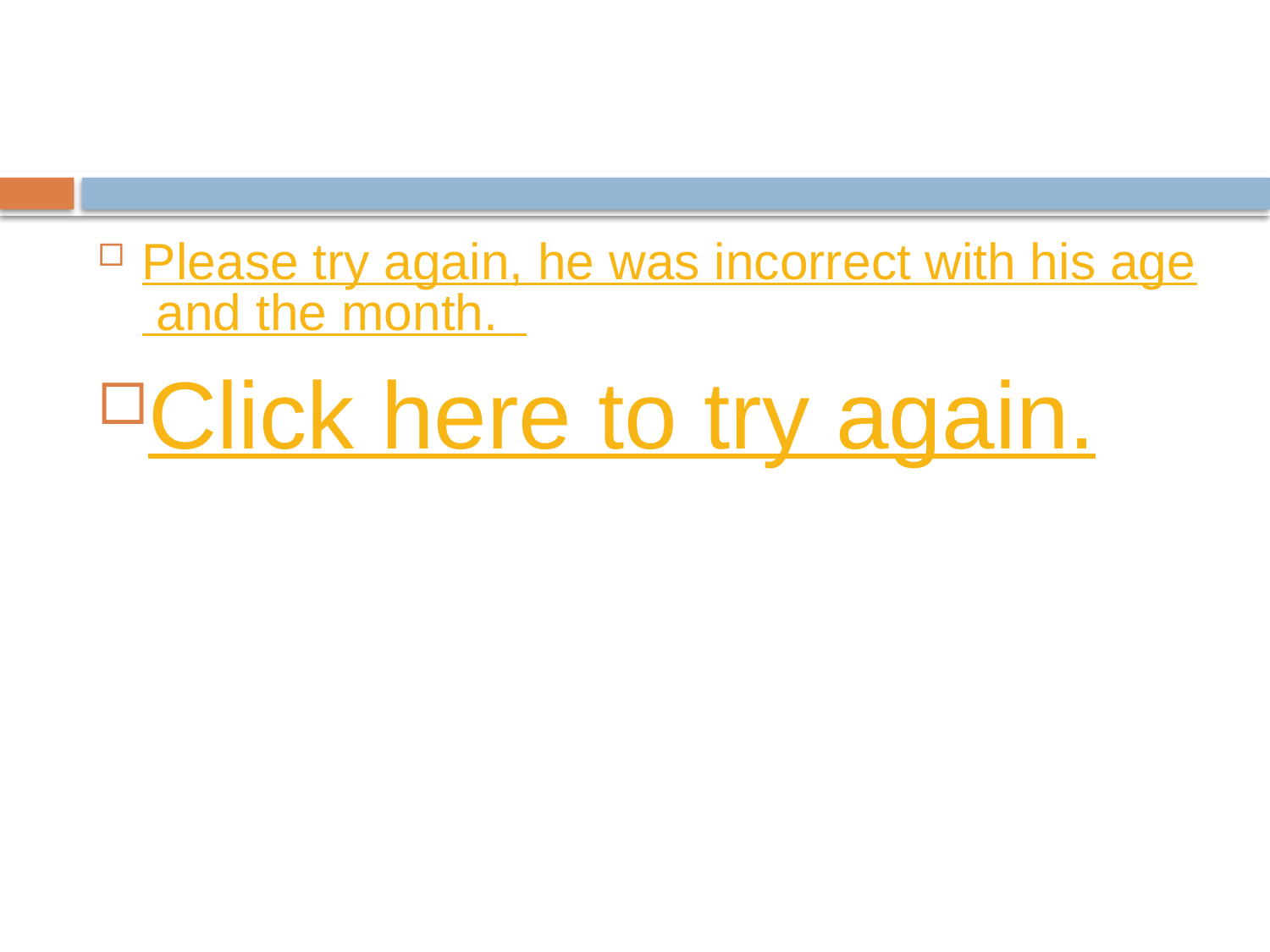

#
Please try again, he was incorrect with his age and the month.
Click here to try again.